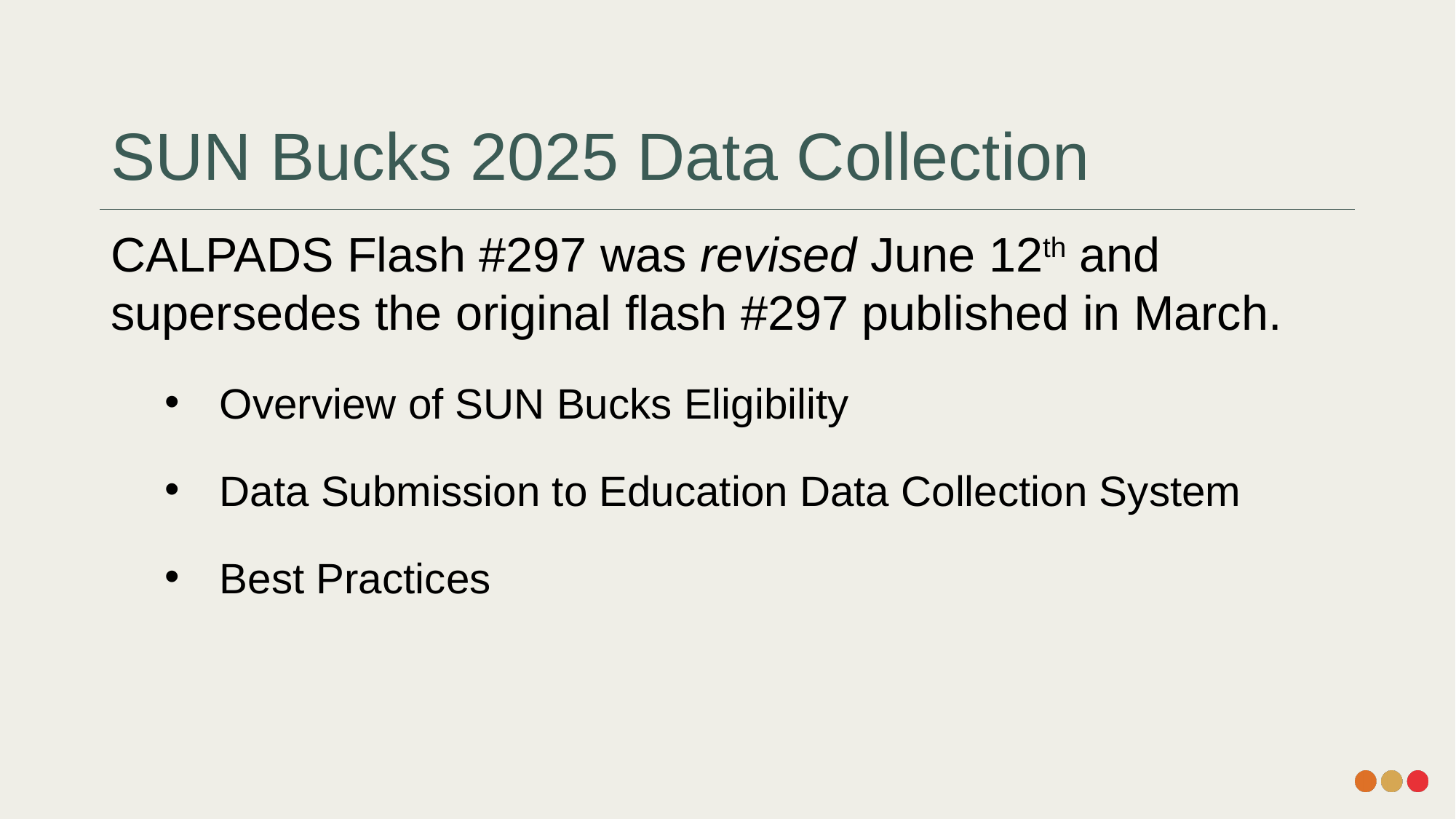

# SUN Bucks 2025 Data Collection
CALPADS Flash #297 was revised June 12th and supersedes the original flash #297 published in March.
Overview of SUN Bucks Eligibility
Data Submission to Education Data Collection System
Best Practices